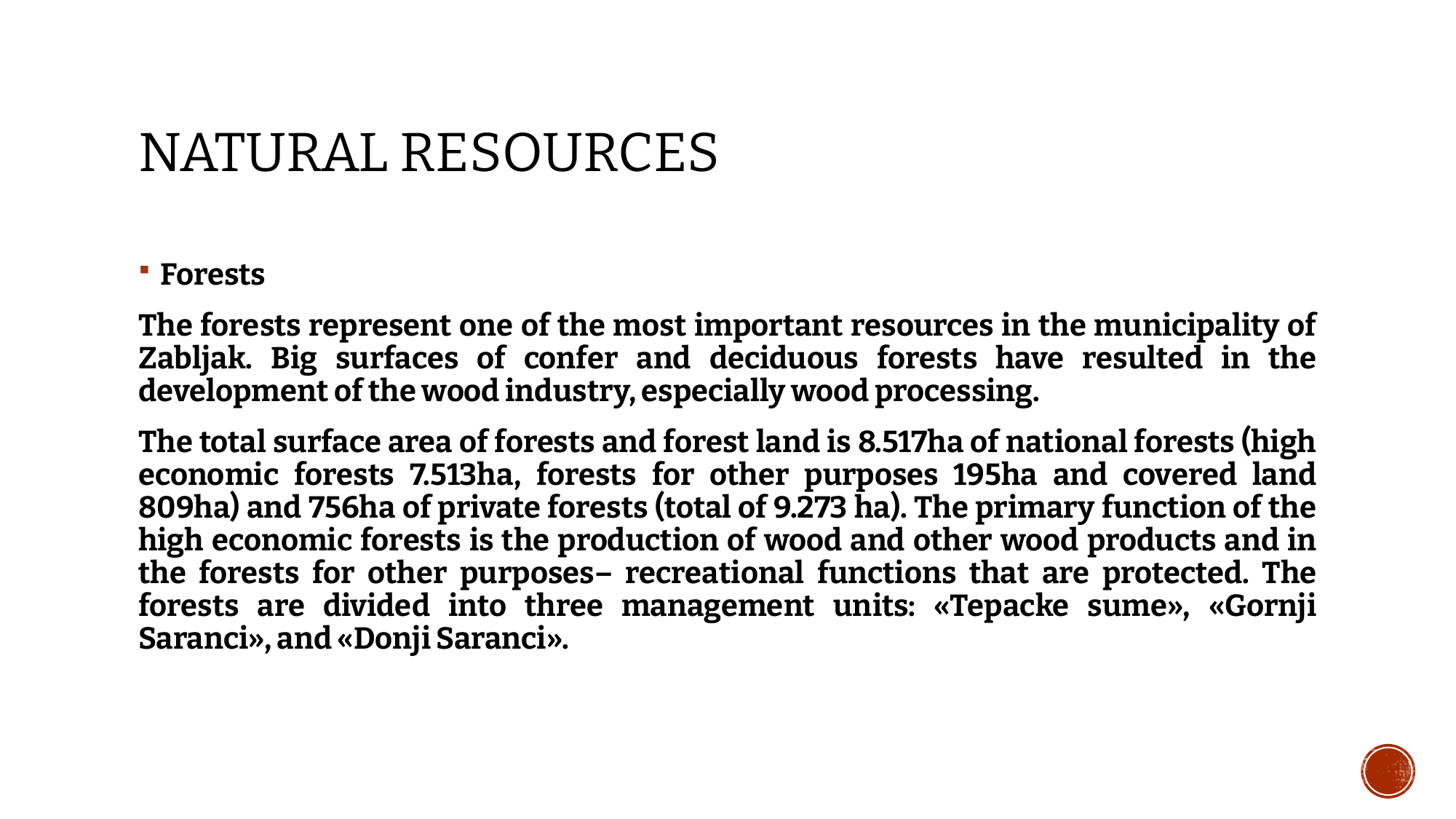

# Natural resources
Forests
The forests represent one of the most important resources in the municipality of Zabljak. Big surfaces of confer and deciduous forests have resulted in the development of the wood industry, especially wood processing.
The total surface area of forests and forest land is 8.517ha of national forests (high economic forests 7.513ha, forests for other purposes 195ha and covered land 809ha) and 756ha of private forests (total of 9.273 ha). The primary function of the high economic forests is the production of wood and other wood products and in the forests for other purposes– recreational functions that are protected. The forests are divided into three management units: «Tepacke sume», «Gornji Saranci», and «Donji Saranci».